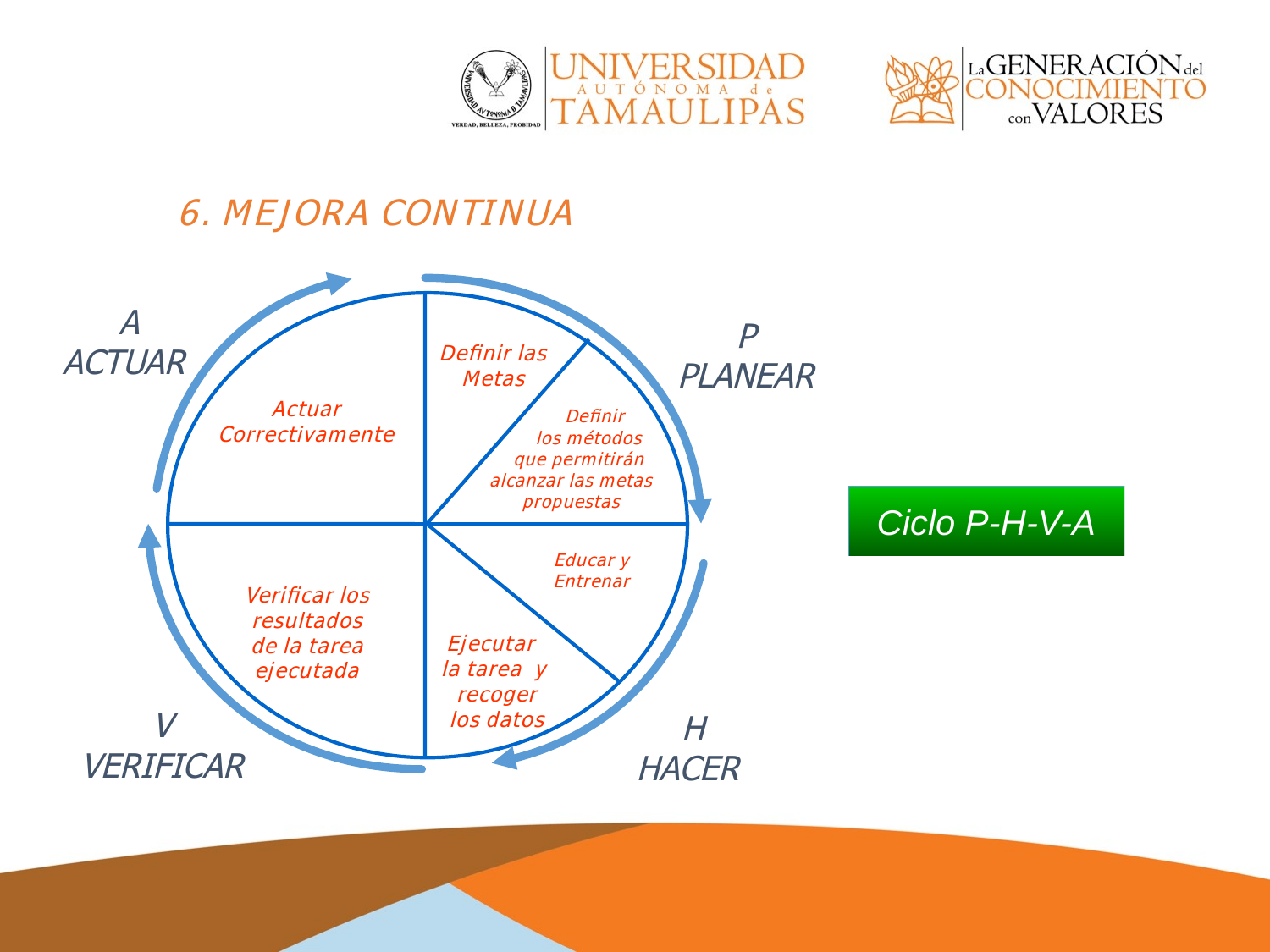

6. MEJORA CONTINUA

P
PLANEAR
Definir las
Metas

       Definir
       los métodos
   que permitirán
alcanzar las metas
propuestas

A
ACTUAR
Actuar
Correctivamente

Educar y
Entrenar
Ejecutar
la tarea  y
recoger
los datos
H
HACER
Ciclo P-H-V-A

Verificar los
resultados
de la tarea
ejecutada
V
VERIFICAR